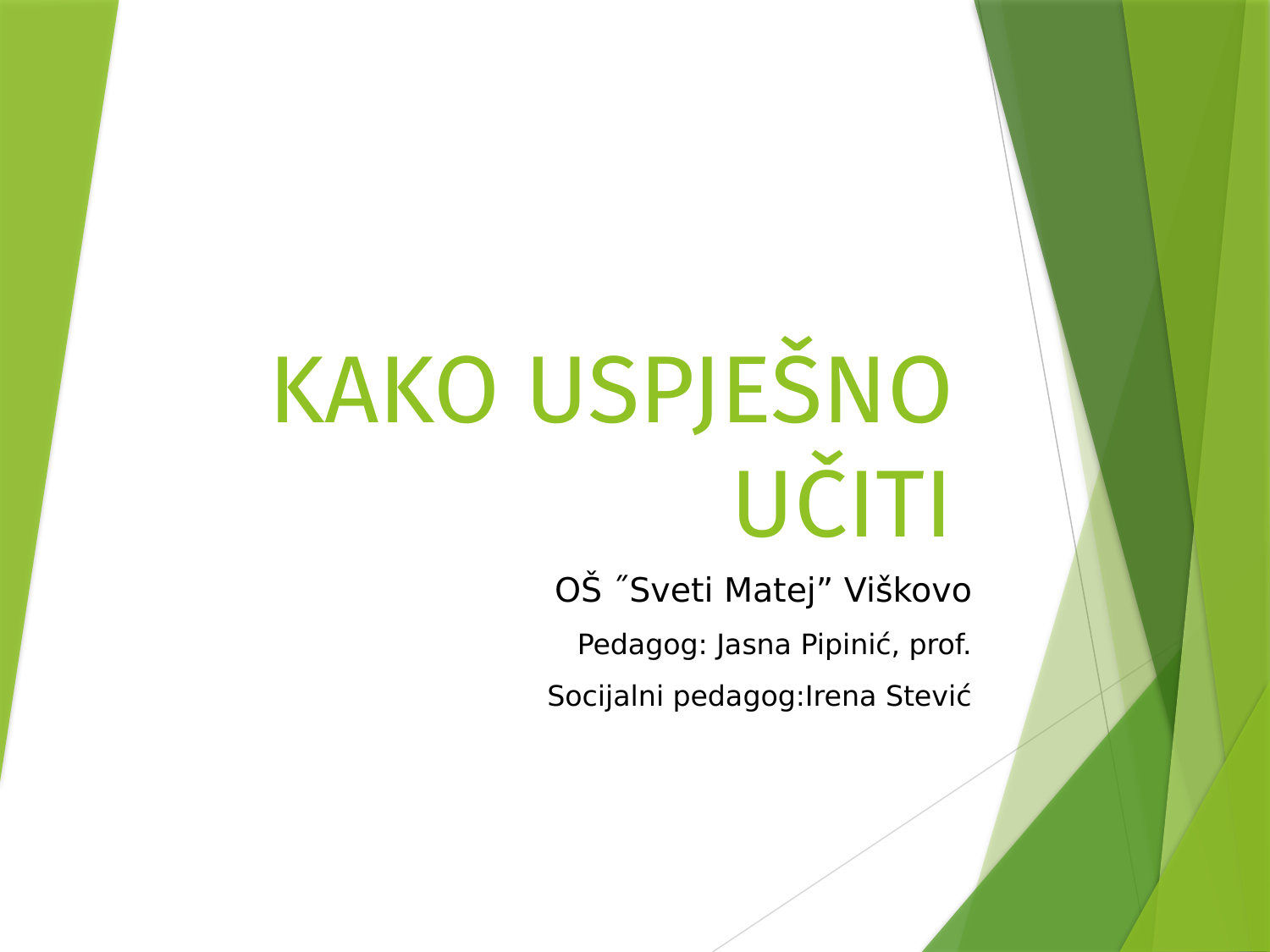

# KAKO USPJEŠNO UČITI
OŠ ˝Sveti Matej” Viškovo
Pedagog: Jasna Pipinić, prof.
Socijalni pedagog:Irena Stević